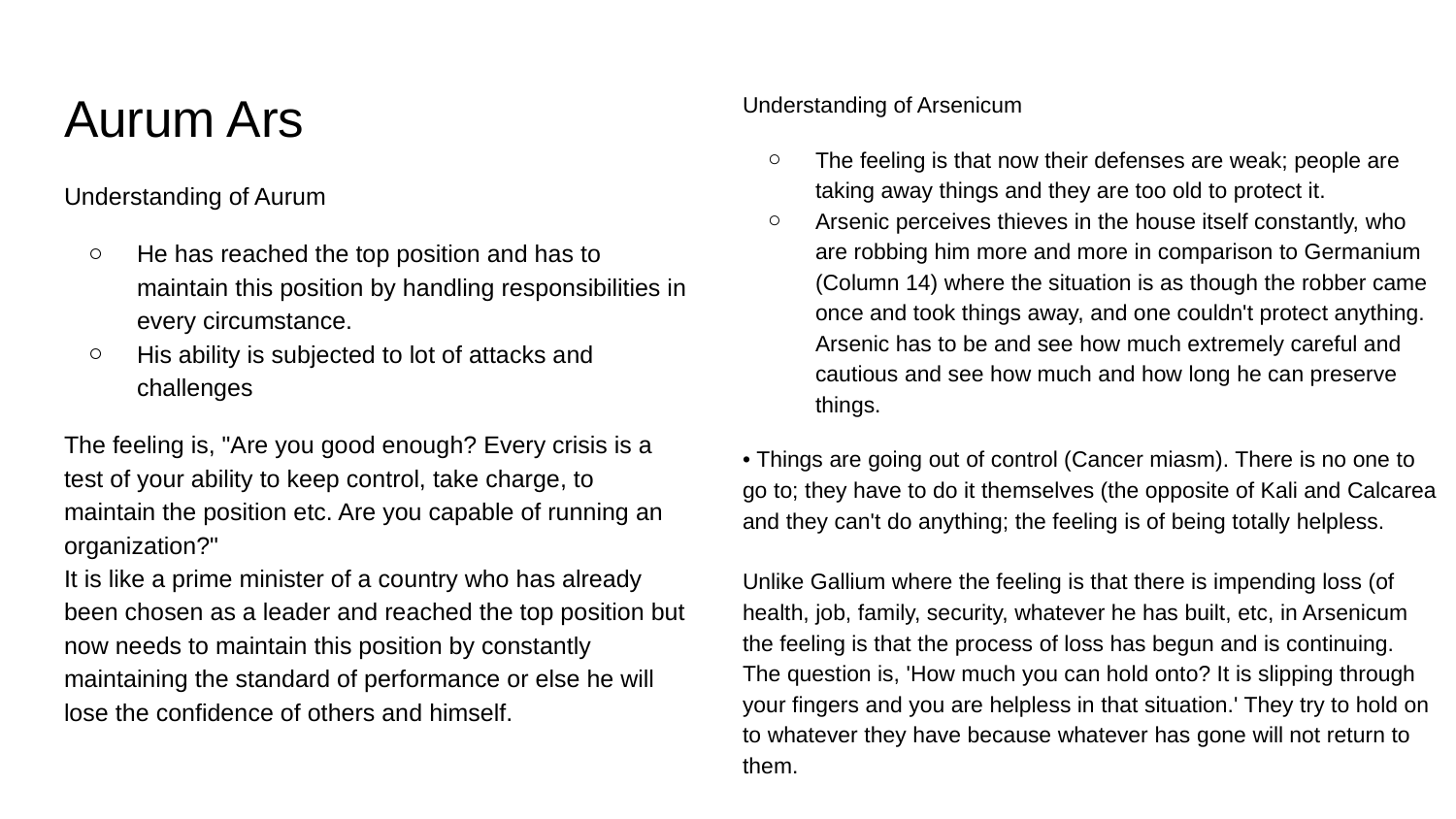

# Aurum Ars
Understanding of Arsenicum
﻿﻿The feeling is that now their defenses are weak; people are taking away things and they are too old to protect it.
﻿﻿Arsenic perceives thieves in the house itself constantly, who are robbing him more and more in comparison to Germanium (Column 14) where the situation is as though the robber came once and took things away, and one couldn't protect anything. Arsenic has to be and see how much extremely careful and cautious and see how much and how long he can preserve things.
• Things are going out of control (Cancer miasm). There is no one to go to; they have to do it themselves (the opposite of Kali and Calcarea and they can't do anything; the feeling is of being totally helpless.

Unlike Gallium where the feeling is that there is impending loss (of health, job, family, security, whatever he has built, etc, in Arsenicum the feeling is that the process of loss has begun and is continuing.
The question is, 'How much you can hold onto? It is slipping through your fingers and you are helpless in that situation.' They try to hold on to whatever they have because whatever has gone will not return to them.
Understanding of Aurum
﻿﻿He has reached the top position and has to maintain this position by handling responsibilities in every circumstance.
﻿﻿His ability is subjected to lot of attacks and challenges
The feeling is, "Are you good enough? Every crisis is a test of your ability to keep control, take charge, to maintain the position etc. Are you capable of running an organization?"
It is like a prime minister of a country who has already been chosen as a leader and reached the top position but now needs to maintain this position by constantly maintaining the standard of performance or else he will lose the confidence of others and himself.